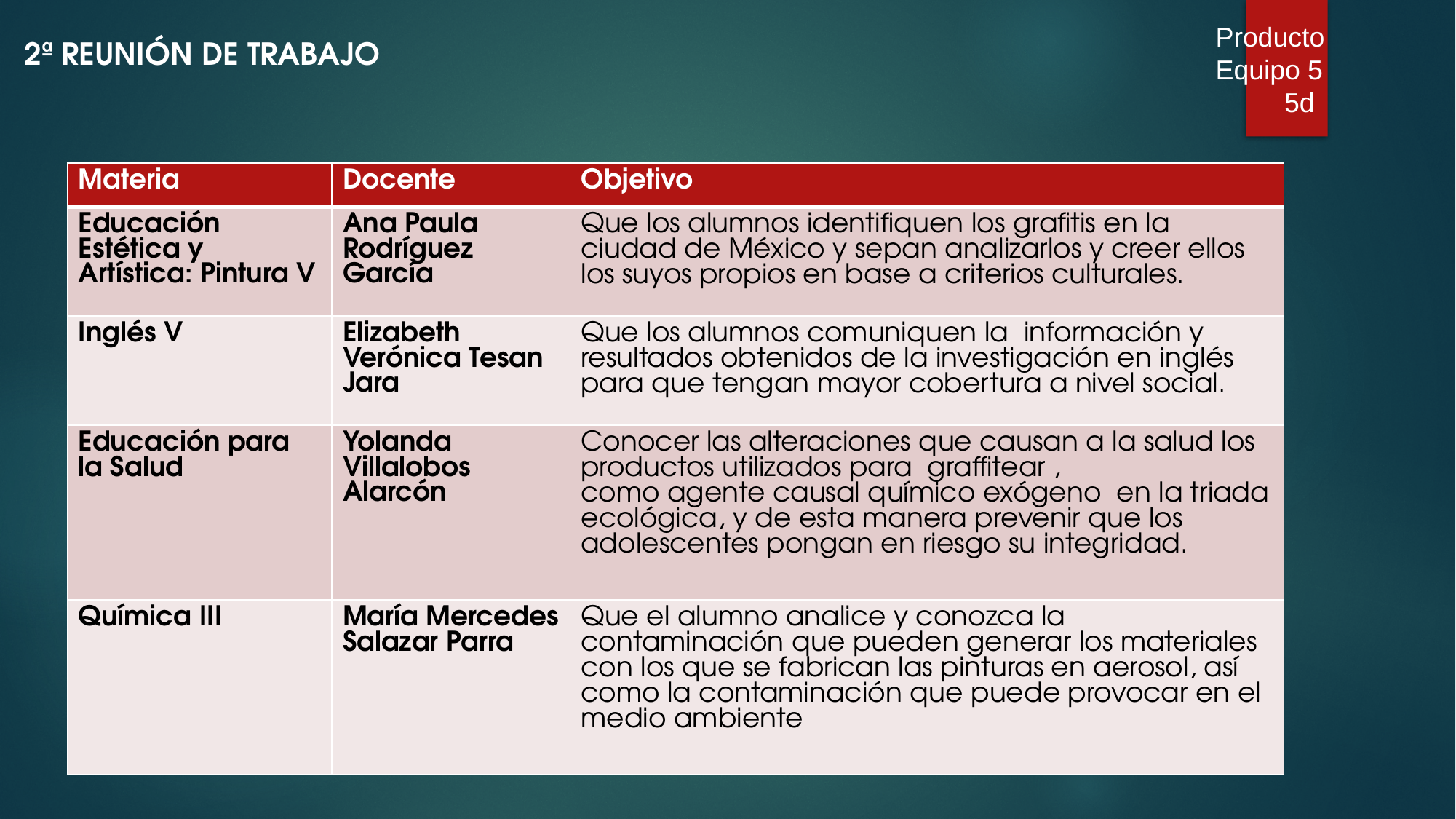

Producto
Equipo 5
         5d
2ª REUNIÓN DE TRABAJO
| Materia | Docente | Objetivo |
| --- | --- | --- |
| Educación Estética y Artística: Pintura V | Ana Paula Rodríguez García | Que los alumnos identifiquen los grafitis en la ciudad de México y sepan analizarlos y creer ellos los suyos propios en base a criterios culturales. |
| Inglés V | Elizabeth Verónica Tesan Jara | Que los alumnos comuniquen la información y resultados obtenidos de la investigación en inglés para que tengan mayor cobertura a nivel social. |
| Educación para la Salud | Yolanda Villalobos Alarcón | Conocer las alteraciones que causan a la salud los productos utilizados para  graffitear , como agente causal químico exógeno  en la triada ecológica, y de esta manera prevenir que los adolescentes pongan en riesgo su integridad. |
| Química III | María Mercedes Salazar Parra | Que el alumno analice y conozca la contaminación que pueden generar los materiales con los que se fabrican las pinturas en aerosol, así como la contaminación que puede provocar en el medio ambiente |